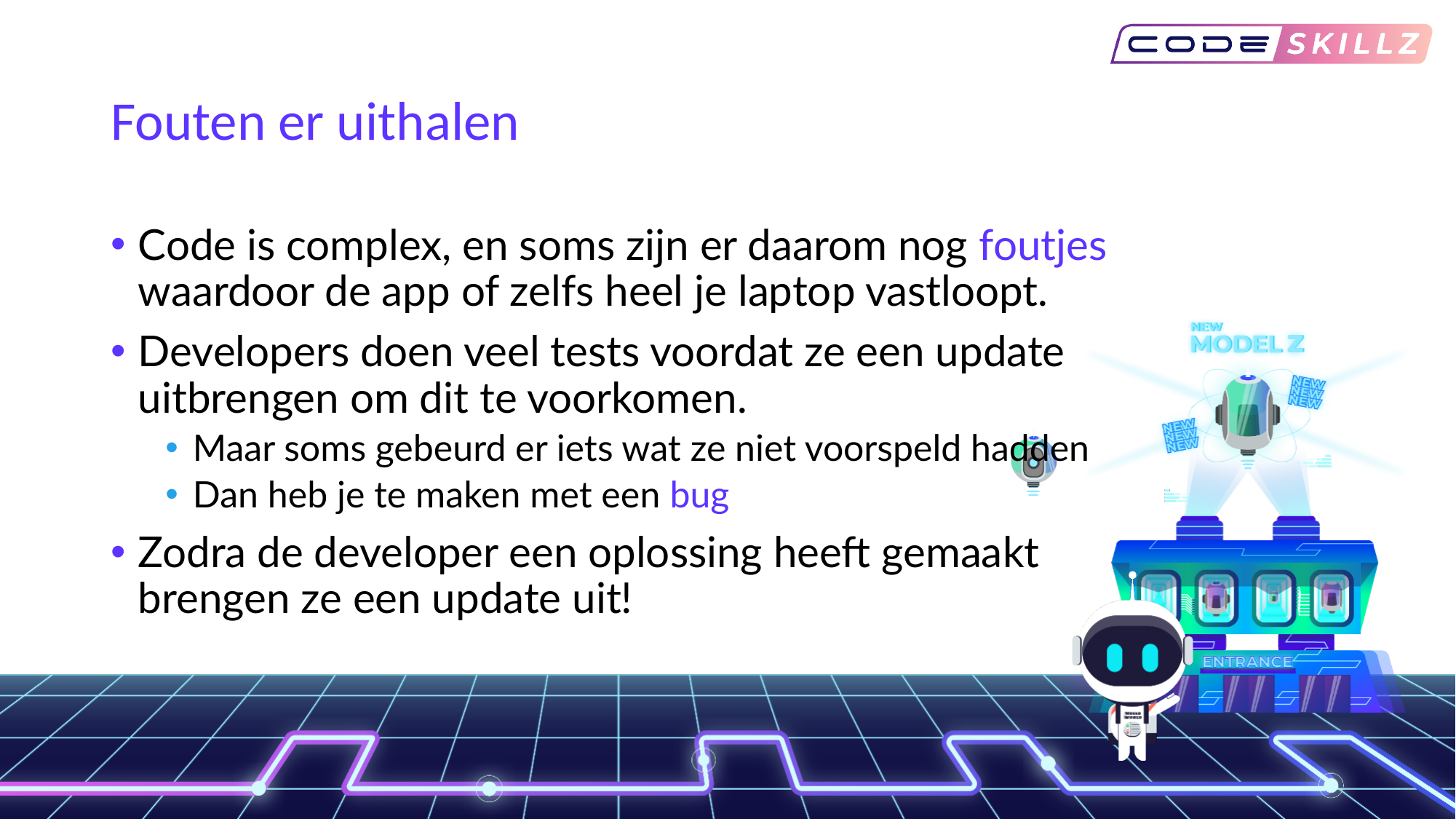

# Fouten er uithalen
Code is complex, en soms zijn er daarom nog foutjes waardoor de app of zelfs heel je laptop vastloopt.
Developers doen veel tests voordat ze een update uitbrengen om dit te voorkomen.
Maar soms gebeurd er iets wat ze niet voorspeld hadden
Dan heb je te maken met een bug
Zodra de developer een oplossing heeft gemaakt brengen ze een update uit!